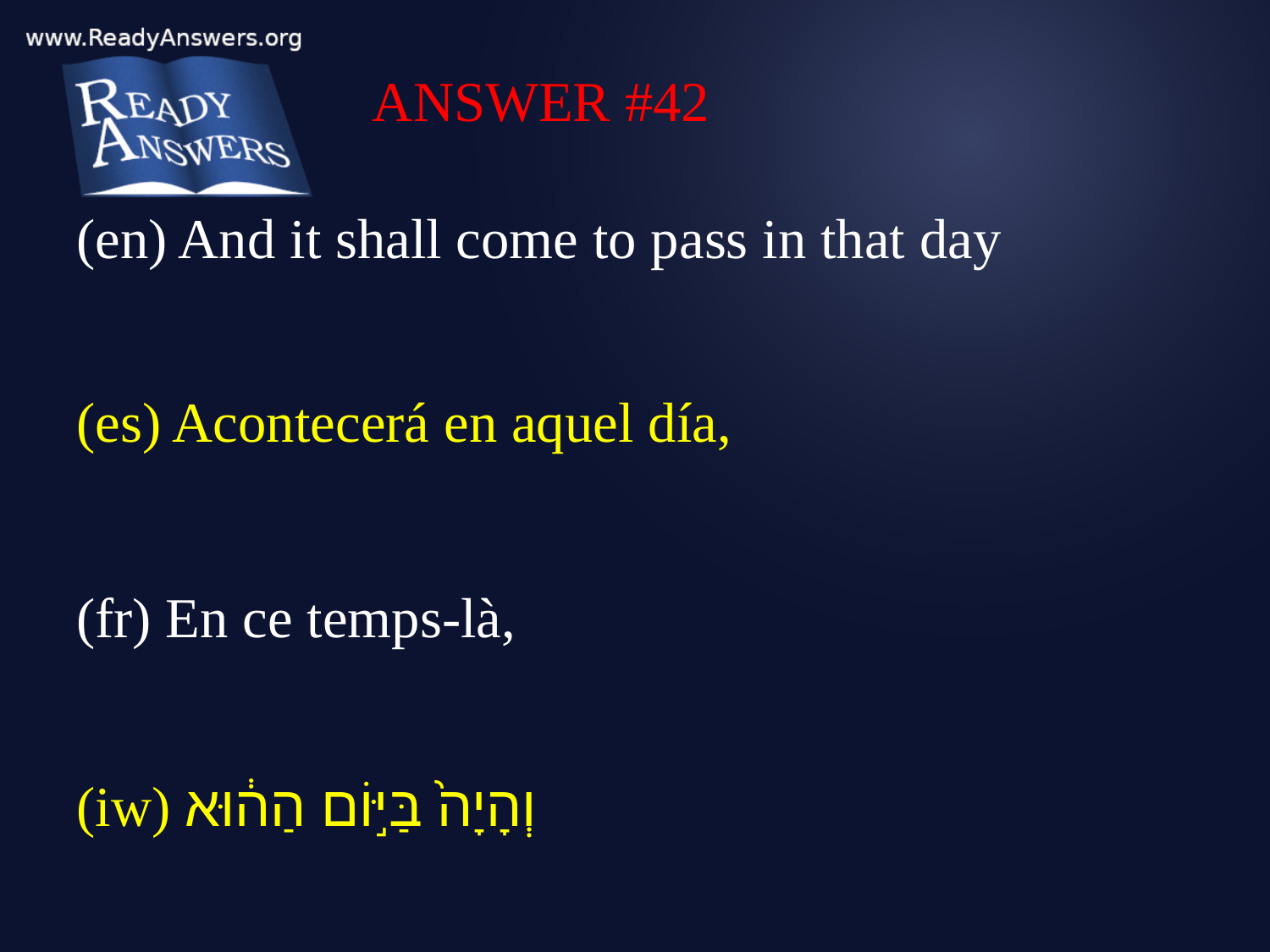

ANSWER #42
(en) And it shall come to pass in that day
(es) Acontecerá en aquel día,
(fr) En ce temps-là,
(iw) וְהָיָה֙ בַּיּ֣וֹם הַה֔וּא